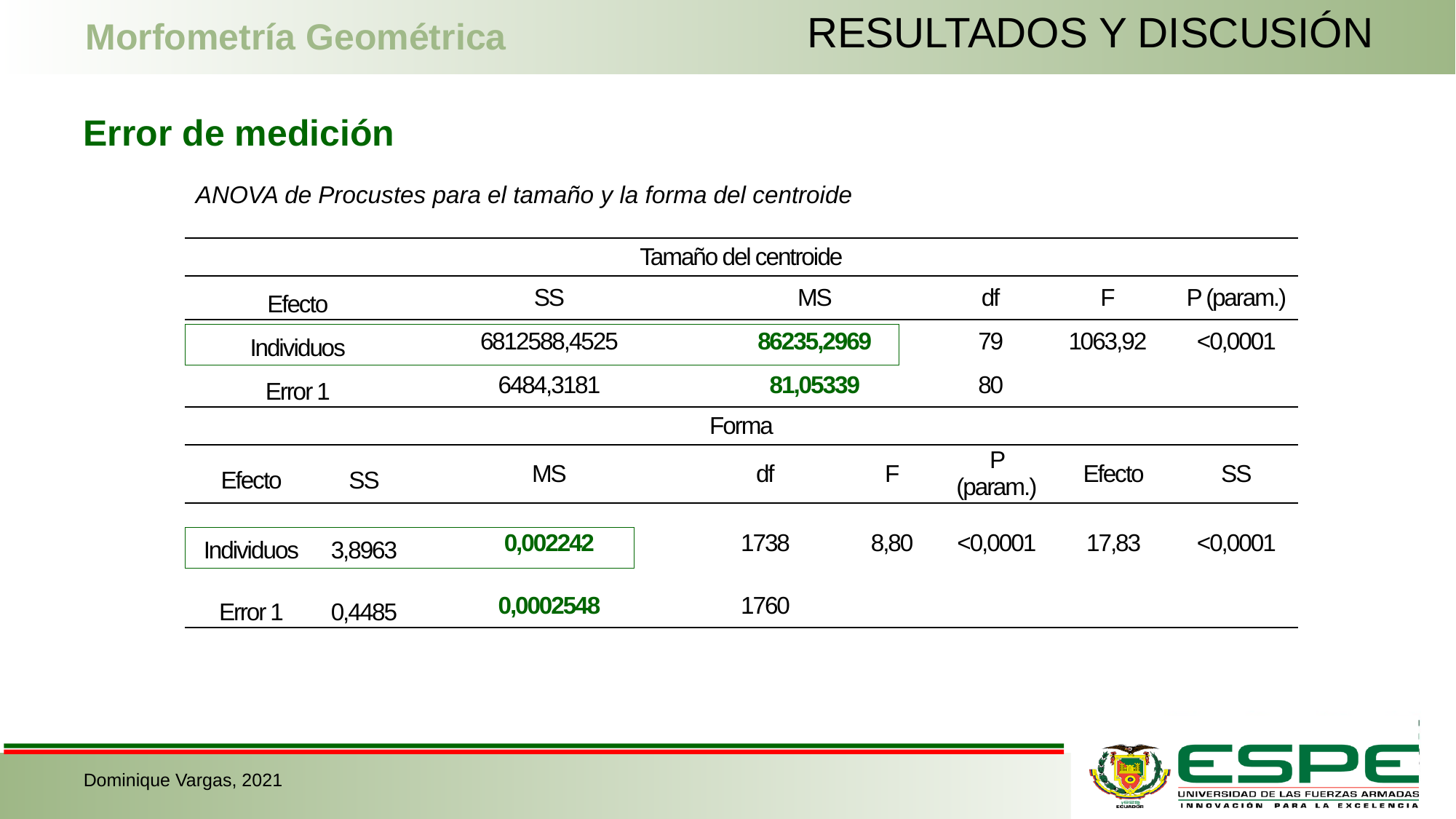

# RESULTADOS Y DISCUSIÓN
Morfometría Geométrica
Error de medición
ANOVA de Procustes para el tamaño y la forma del centroide
| Tamaño del centroide |  |  |  |  |  |  |  |  |
| --- | --- | --- | --- | --- | --- | --- | --- | --- |
| Efecto |  | SS | MS |  | df | F |  | P (param.) |
| Individuos |  | 6812588,4525 | 86235,2969 |  | 79 | 1063,92 |  | <0,0001 |
| Error 1 |  | 6484,3181 | 81,05339 |  | 80 |  |  |  |
| Forma |  |  |  |  |  |  |  |  |
| Efecto | SS | MS | df | F | P (param.) |  | Efecto | SS |
| Individuos | 3,8963 | 0,002242 | 1738 | 8,80 | <0,0001 |  | 17,83 | <0,0001 |
| Error 1 | 0,4485 | 0,0002548 | 1760 |  |  |  |  |  |